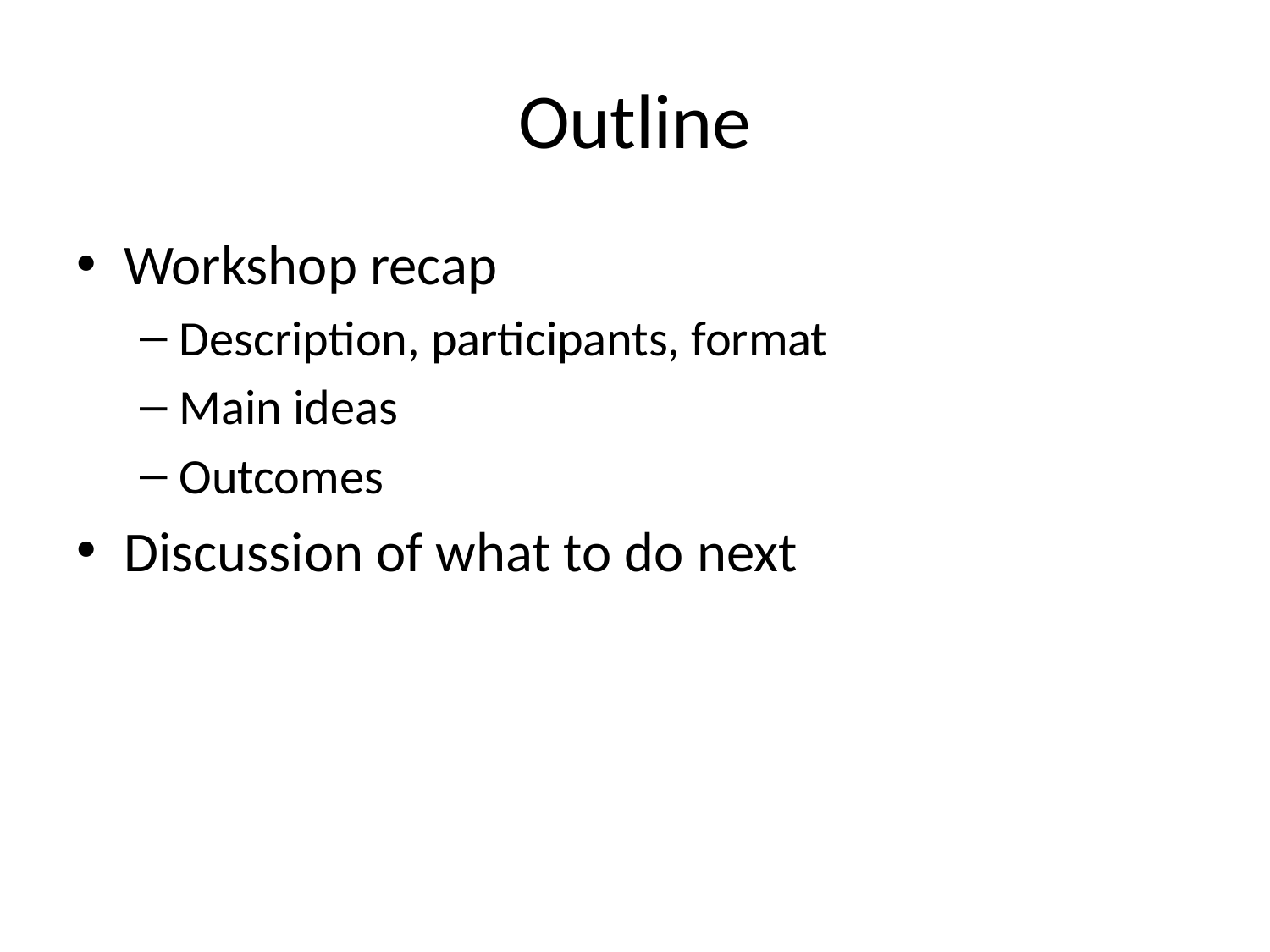

# Outline
Workshop recap
Description, participants, format
Main ideas
Outcomes
Discussion of what to do next